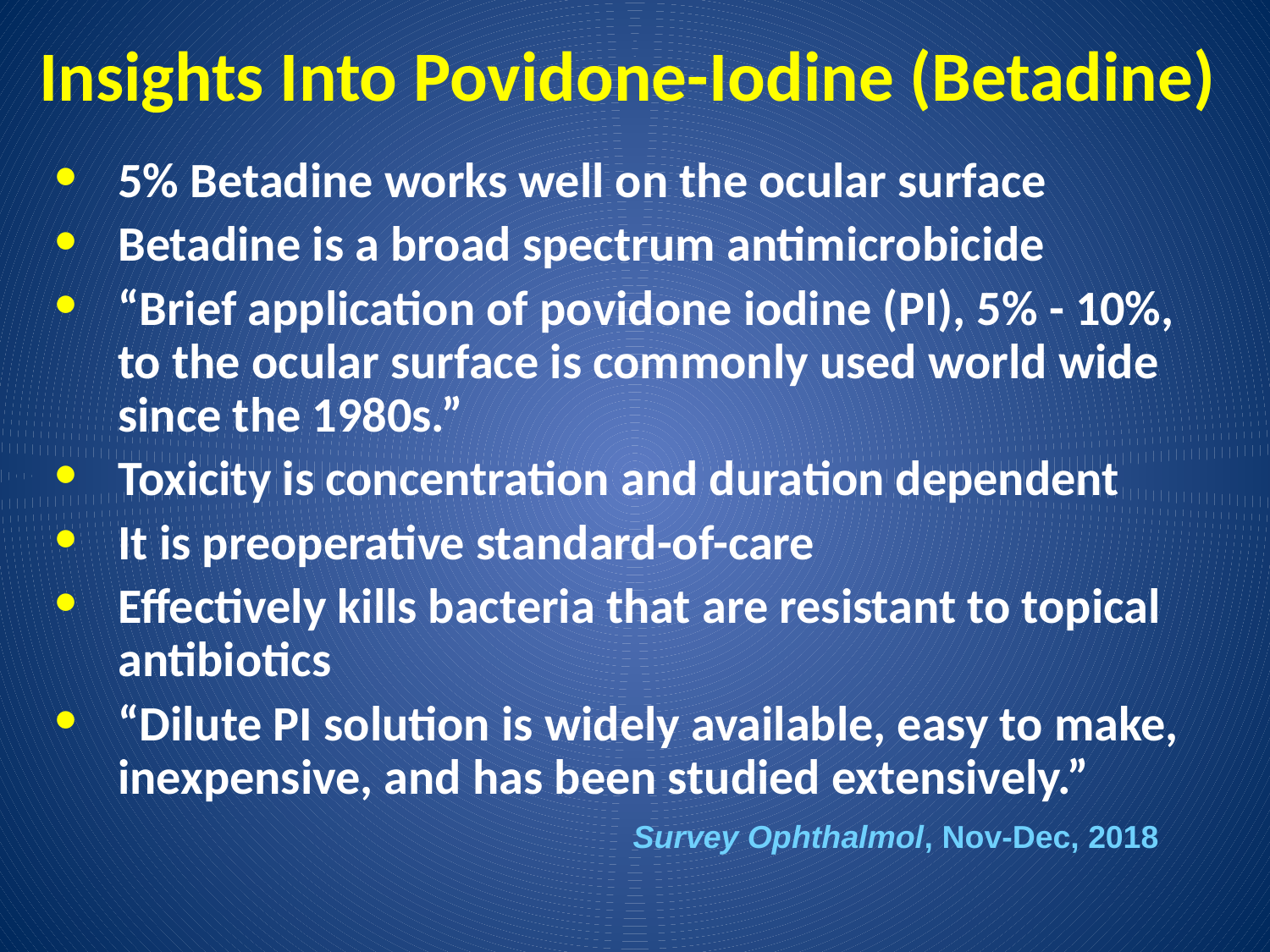

# Insights Into Povidone-Iodine (Betadine)
5% Betadine works well on the ocular surface
Betadine is a broad spectrum antimicrobicide
“Brief application of povidone iodine (PI), 5% - 10%, to the ocular surface is commonly used world wide since the 1980s.”
Toxicity is concentration and duration dependent
It is preoperative standard-of-care
Effectively kills bacteria that are resistant to topical antibiotics
“Dilute PI solution is widely available, easy to make, inexpensive, and has been studied extensively.”
Survey Ophthalmol, Nov-Dec, 2018